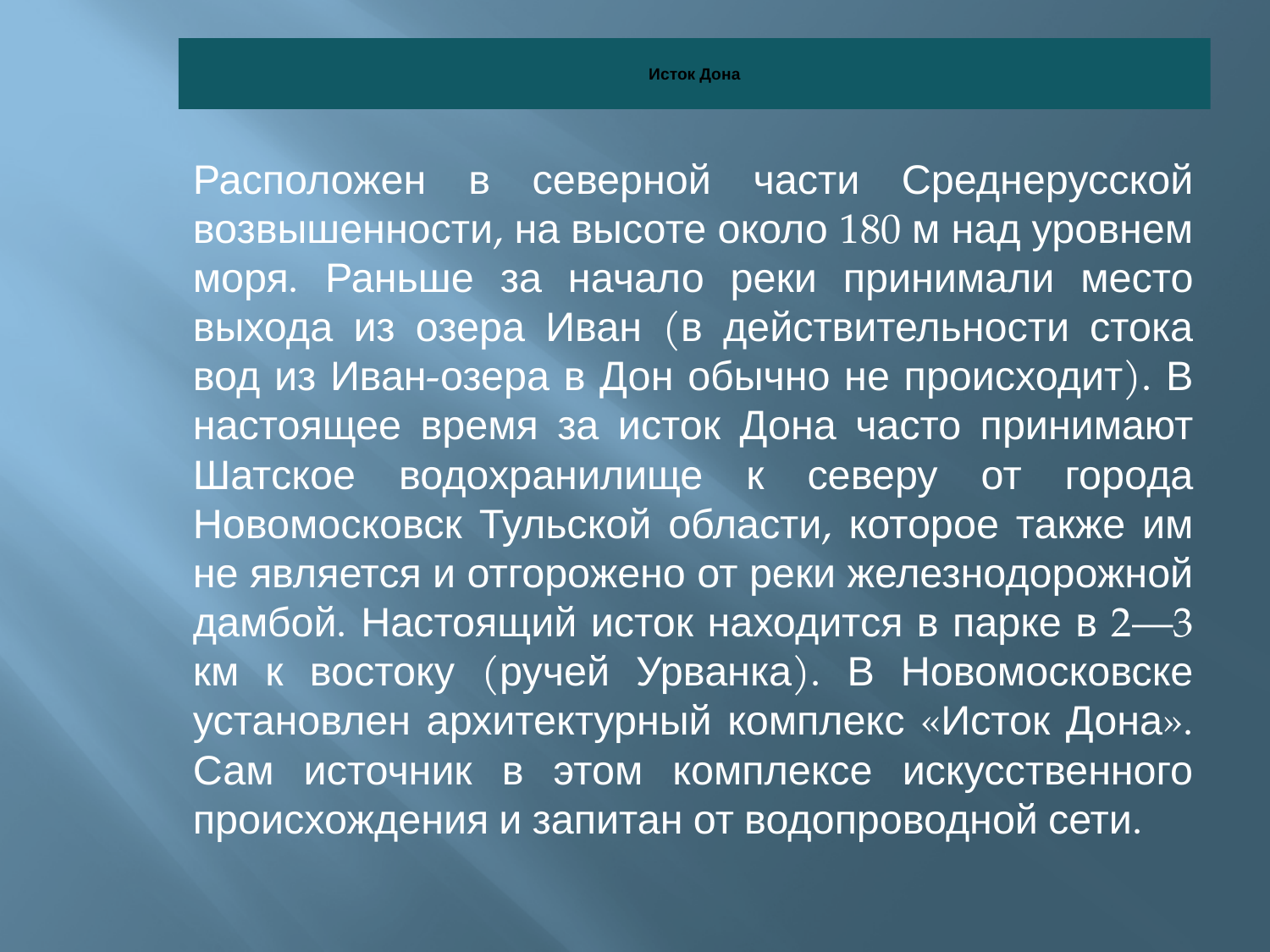

# Исток Дона

		Расположен в северной части Среднерусской возвышенности, на высоте около 180 м над уровнем моря. Раньше за начало реки принимали место выхода из озера Иван (в действительности стока вод из Иван-озера в Дон обычно не происходит). В настоящее время за исток Дона часто принимают Шатское водохранилище к северу от города Новомосковск Тульской области, которое также им не является и отгорожено от реки железнодорожной дамбой. Настоящий исток находится в парке в 2—3 км к востоку (ручей Урванка). В Новомосковске установлен архитектурный комплекс «Исток Дона». Сам источник в этом комплексе искусственного происхождения и запитан от водопроводной сети.